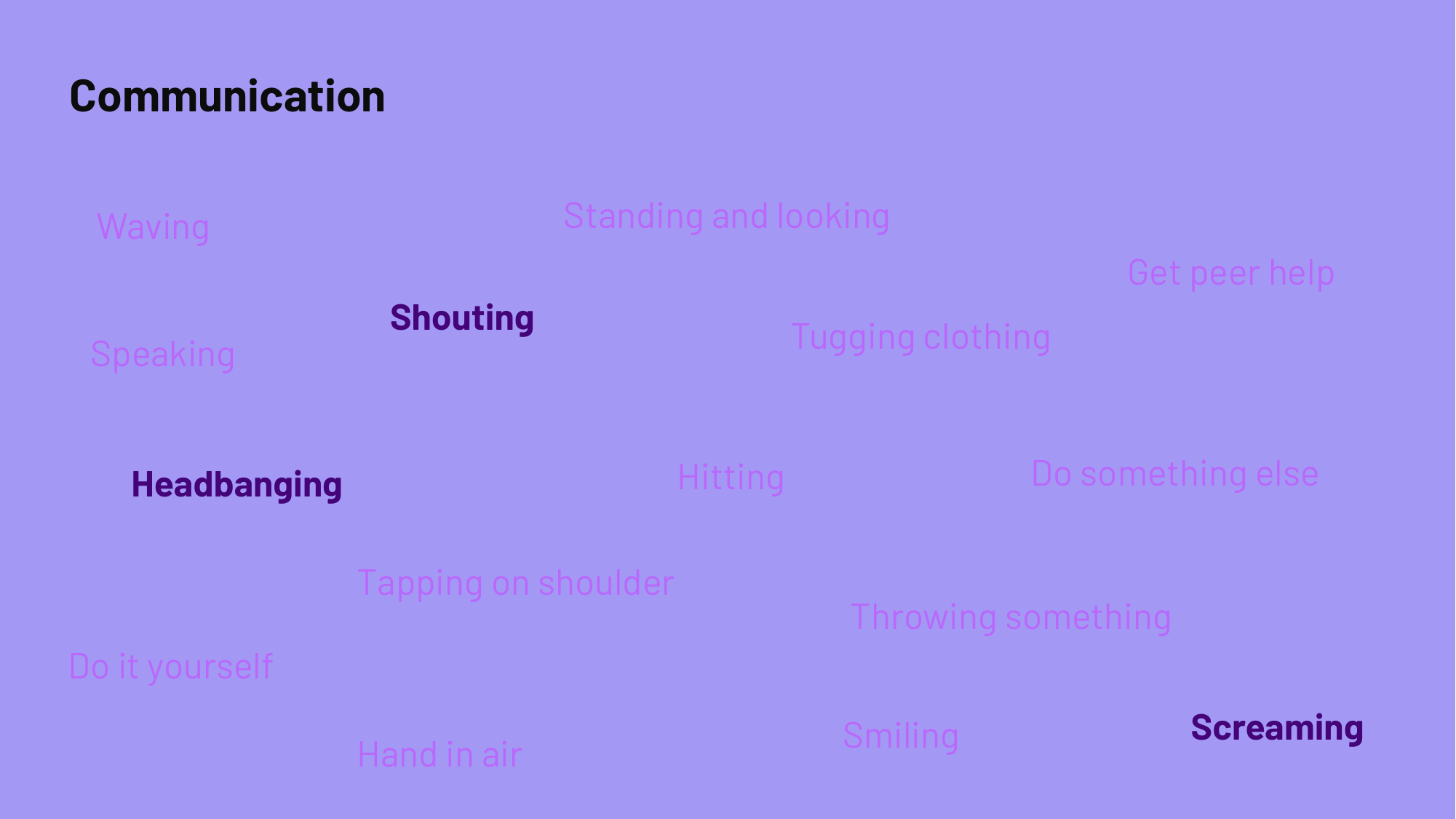

# Communication
Standing and looking
Waving
Get peer help
Shouting
Tugging clothing
Speaking
Do something else
Hitting
Headbanging
Tapping on shoulder
Throwing something
Do it yourself
Screaming
Smiling
Hand in air